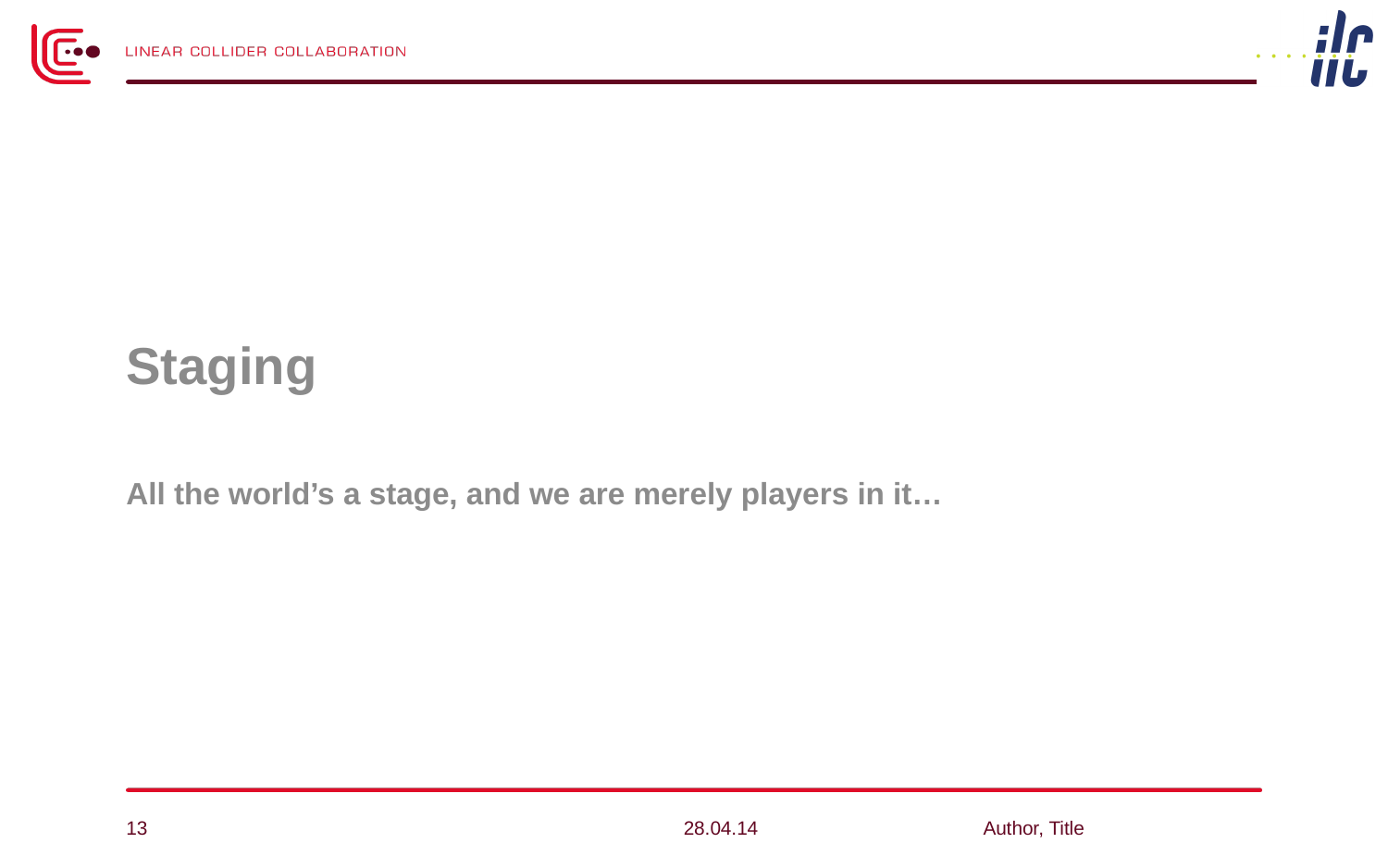

Staging

All the world’s a stage, and we are merely players in it…
13
28.04.14
Author, Title